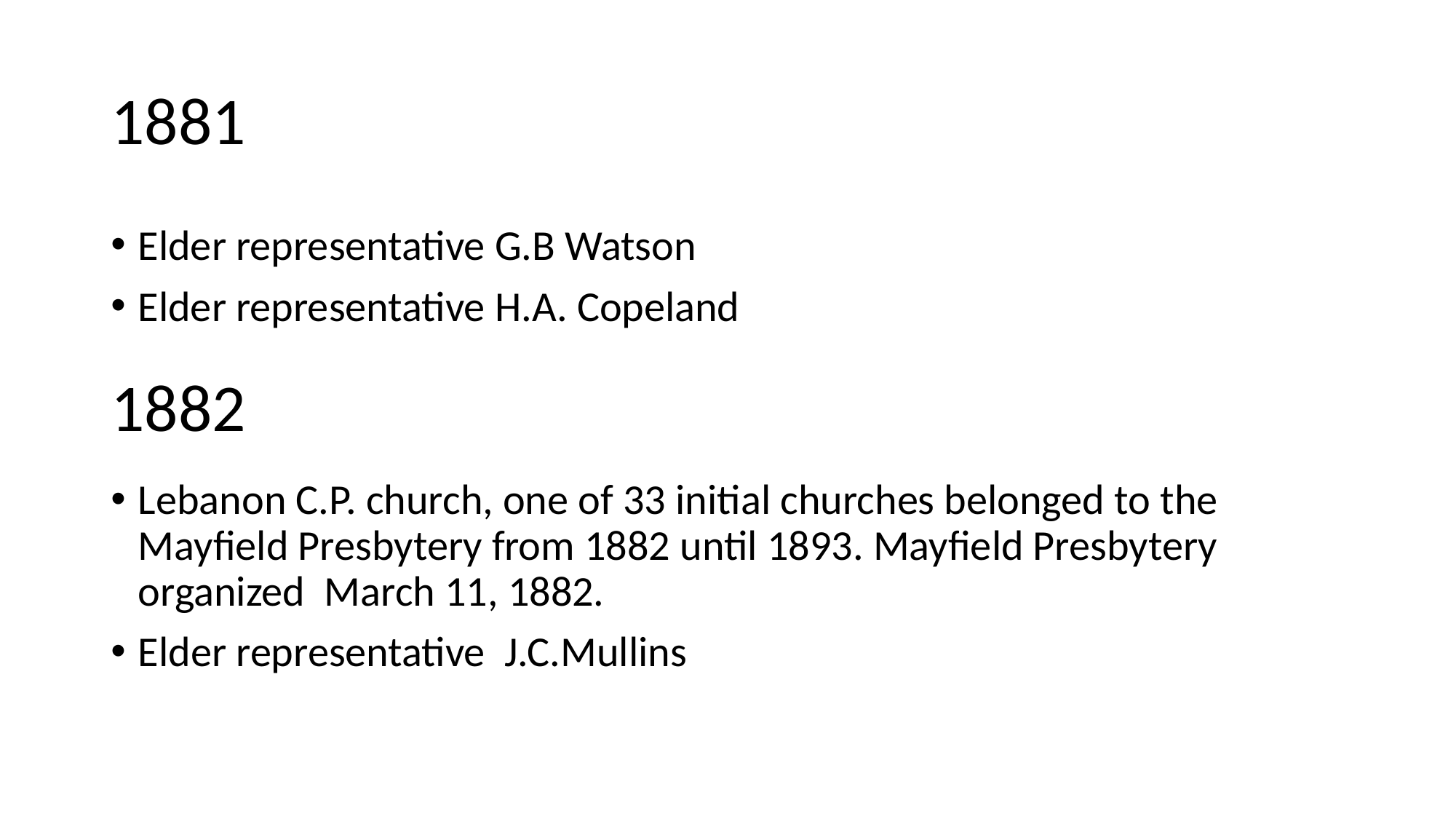

# 1881
Elder representative G.B Watson
Elder representative H.A. Copeland
1882
Lebanon C.P. church, one of 33 initial churches belonged to the Mayfield Presbytery from 1882 until 1893. Mayfield Presbytery organized  March 11, 1882.
Elder representative  J.C.Mullins